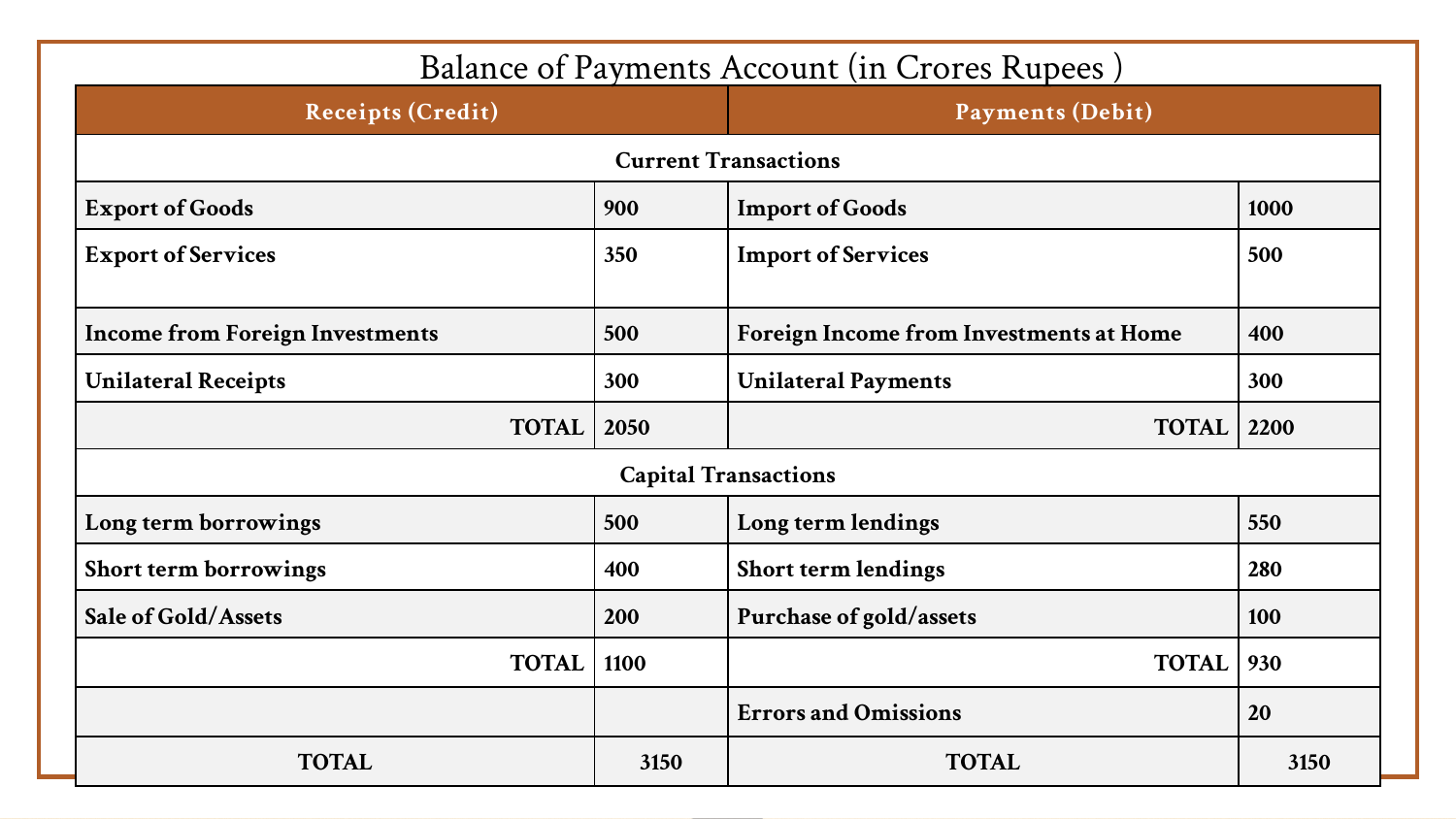

Balance of Payments Account (in Crores Rupees )

| Receipts (Credit) |  | Payments (Debit) |  |
| --- | --- | --- | --- |
| Current Transactions |  |  |  |
| Export of Goods | 900 | Import of Goods | 1000 |
| Export of Services | 350 | Import of Services | 500 |
| Income from Foreign Investments | 500 | Foreign Income from Investments at Home | 400 |
| Unilateral Receipts | 300 | Unilateral Payments | 300 |
| TOTAL | 2050 | TOTAL | 2200 |
| Capital Transactions |  |  |  |
| Long term borrowings | 500 | Long term lendings | 550 |
| Short term borrowings | 400 | Short term lendings | 280 |
| Sale of Gold/Assets | 200 | Purchase of gold/assets | 100 |
| TOTAL | 1100 | TOTAL | 930 |
|  |  | Errors and Omissions | 20 |
| TOTAL | 3150 | TOTAL | 3150 |